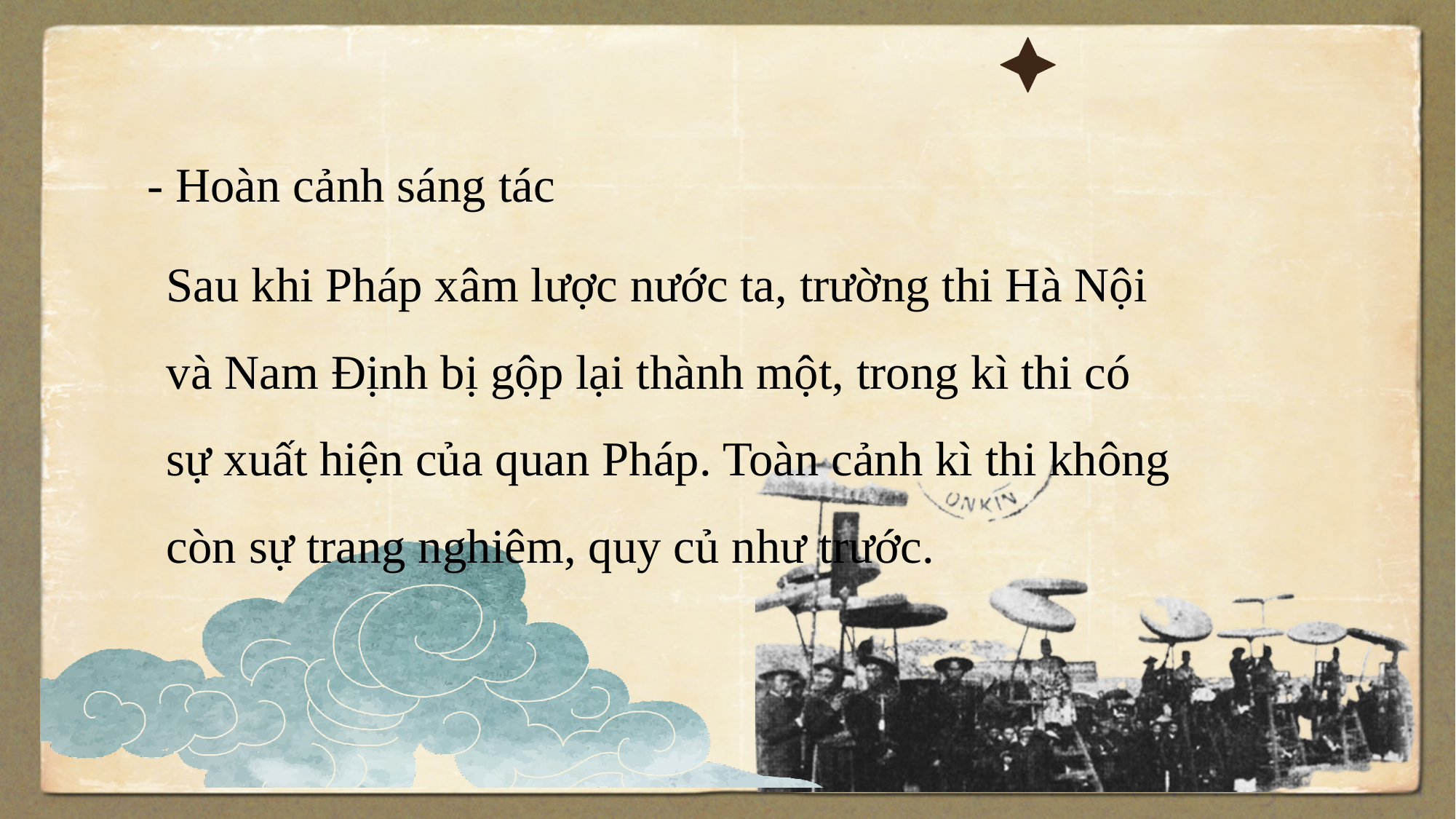

- Hoàn cảnh sáng tác
Sau khi Pháp xâm lược nước ta, trường thi Hà Nội và Nam Định bị gộp lại thành một, trong kì thi có sự xuất hiện của quan Pháp. Toàn cảnh kì thi không còn sự trang nghiêm, quy củ như trước.

| Xuất xứ | “Vịnh khoa thi Hương” còn có tên gọi khác “Lễ xướng danh khoa Đinh Dậu”, được sáng tác năm 1897. |
| --- | --- |